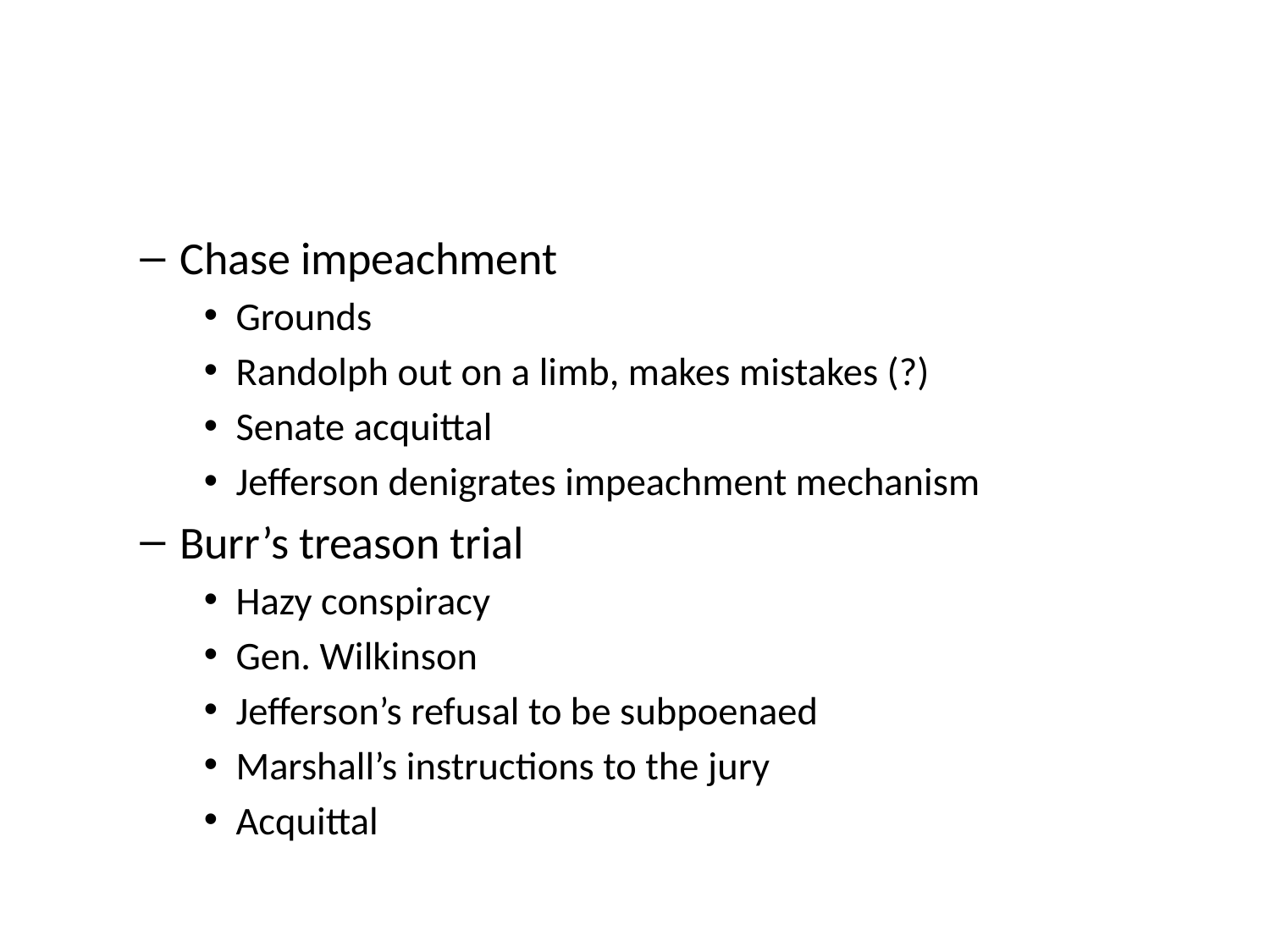

#
Chase impeachment
Grounds
Randolph out on a limb, makes mistakes (?)
Senate acquittal
Jefferson denigrates impeachment mechanism
Burr’s treason trial
Hazy conspiracy
Gen. Wilkinson
Jefferson’s refusal to be subpoenaed
Marshall’s instructions to the jury
Acquittal